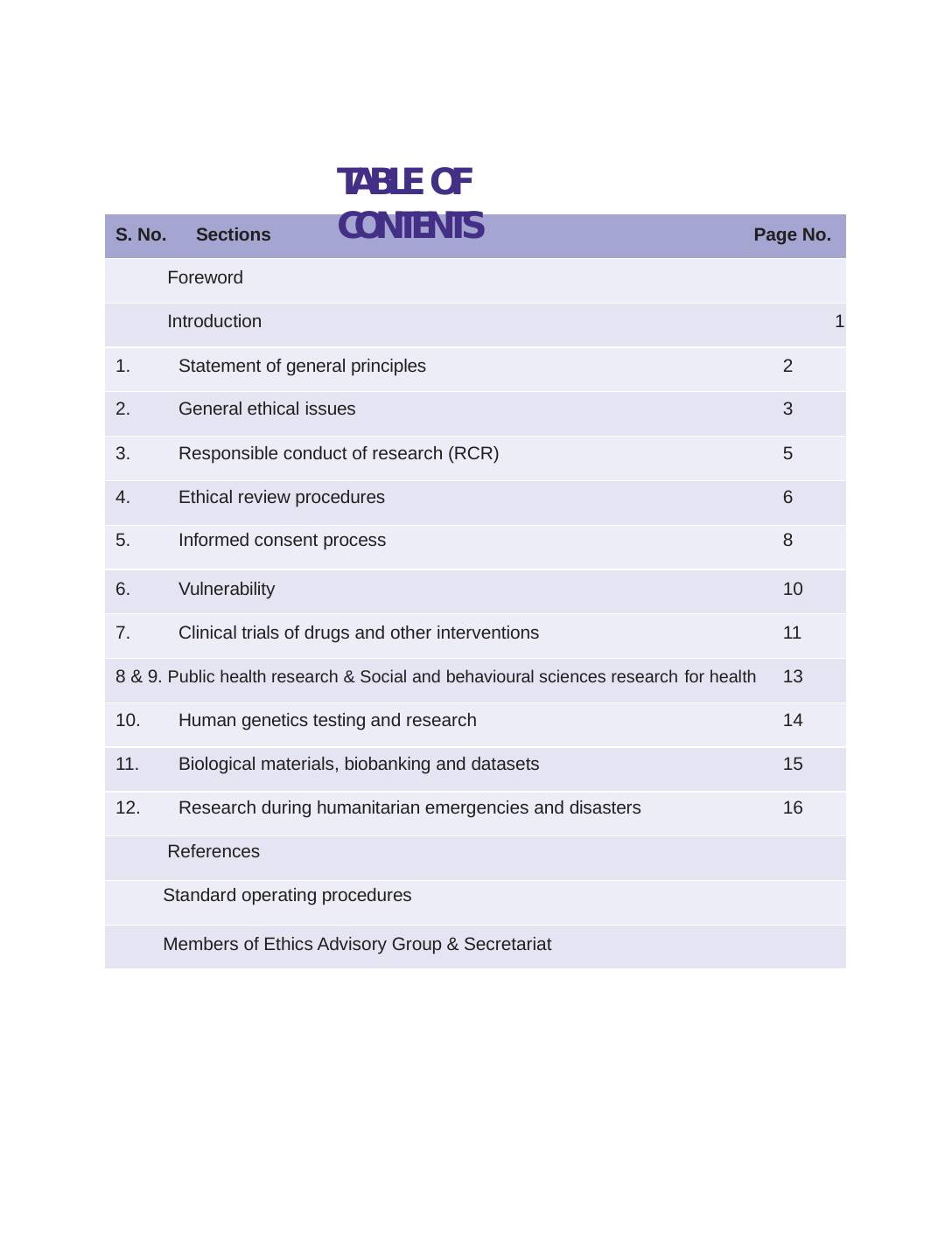

TABLE OF CONTENTS
| S. No. Sections Page No. |
| --- |
| Foreword |
| Introduction 1 |
| 1. Statement of general principles 2 |
| 2. General ethical issues 3 |
| 3. Responsible conduct of research (RCR) 5 |
| 4. Ethical review procedures 6 |
| 5. Informed consent process 8 |
| 6. Vulnerability 10 |
| 7. Clinical trials of drugs and other interventions 11 |
| 8 & 9. Public health research & Social and behavioural sciences research for health 13 |
| 10. Human genetics testing and research 14 |
| 11. Biological materials, biobanking and datasets 15 |
| 12. Research during humanitarian emergencies and disasters 16 |
| References |
| Standard operating procedures |
| Members of Ethics Advisory Group & Secretariat |